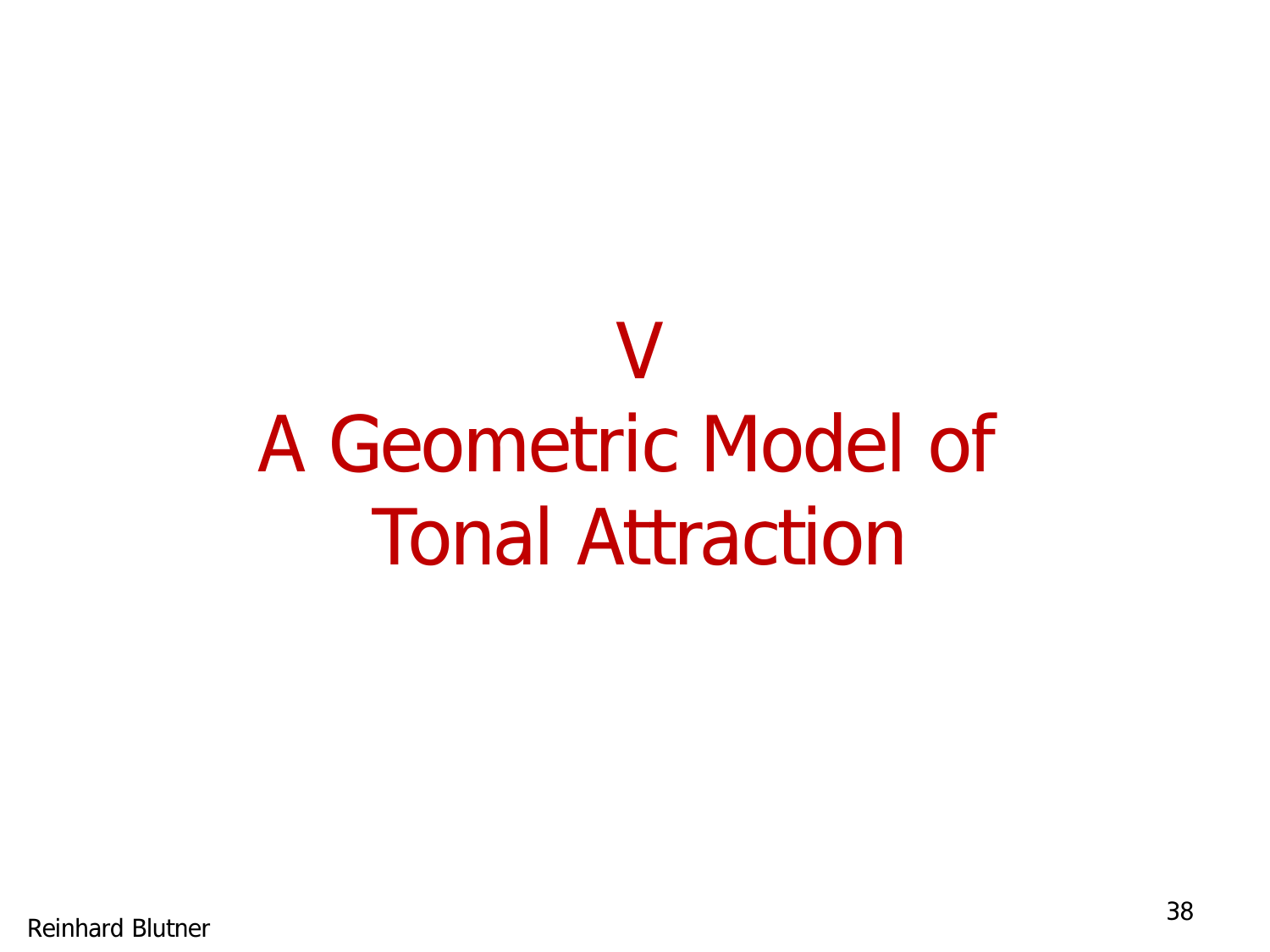

V
A Geometric Model of
Tonal Attraction
38
Reinhard Blutner